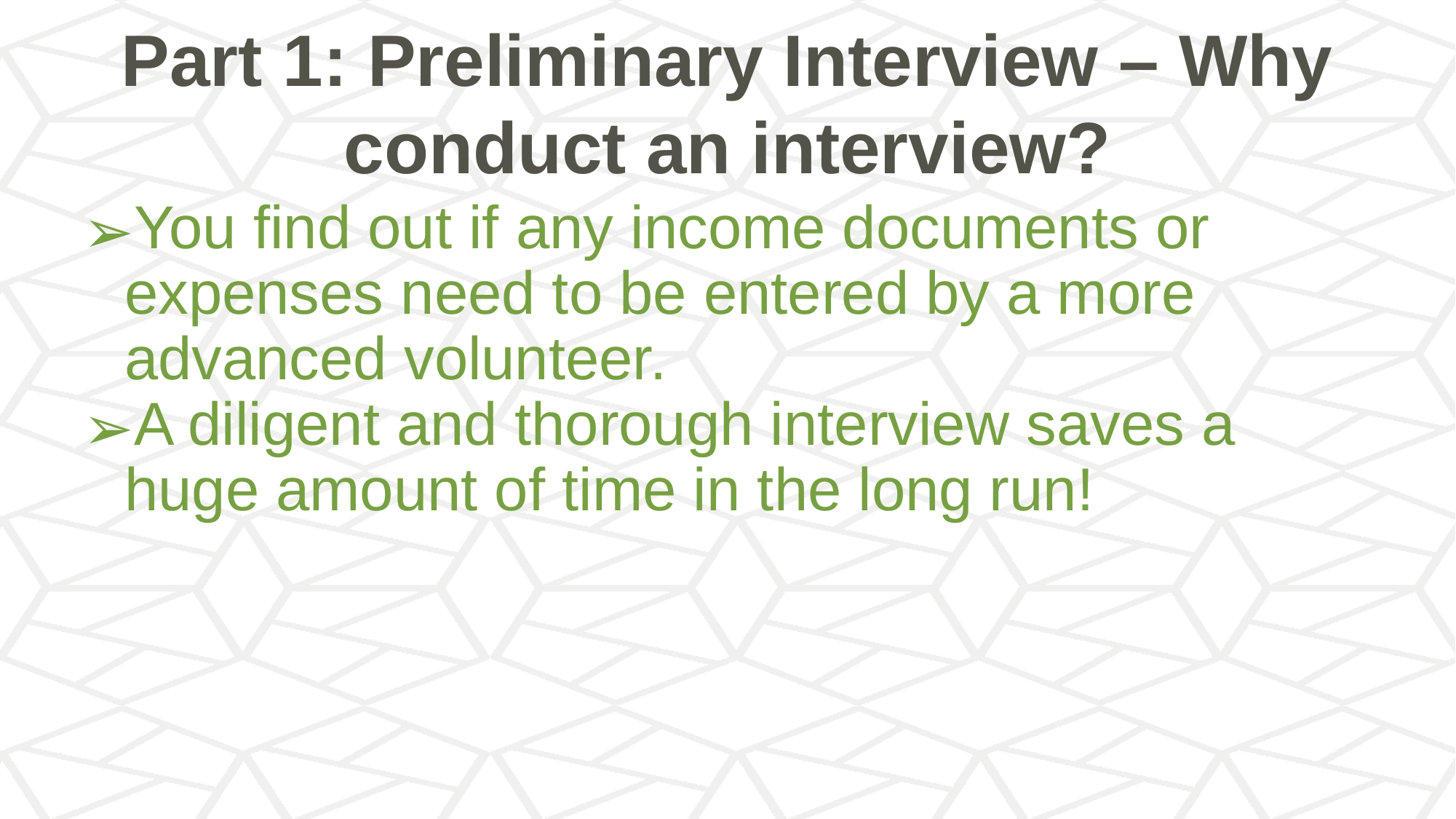

# Part 1: Preliminary Interview – Why conduct an interview?
You find out if any income documents or expenses need to be entered by a more advanced volunteer.
A diligent and thorough interview saves a huge amount of time in the long run!